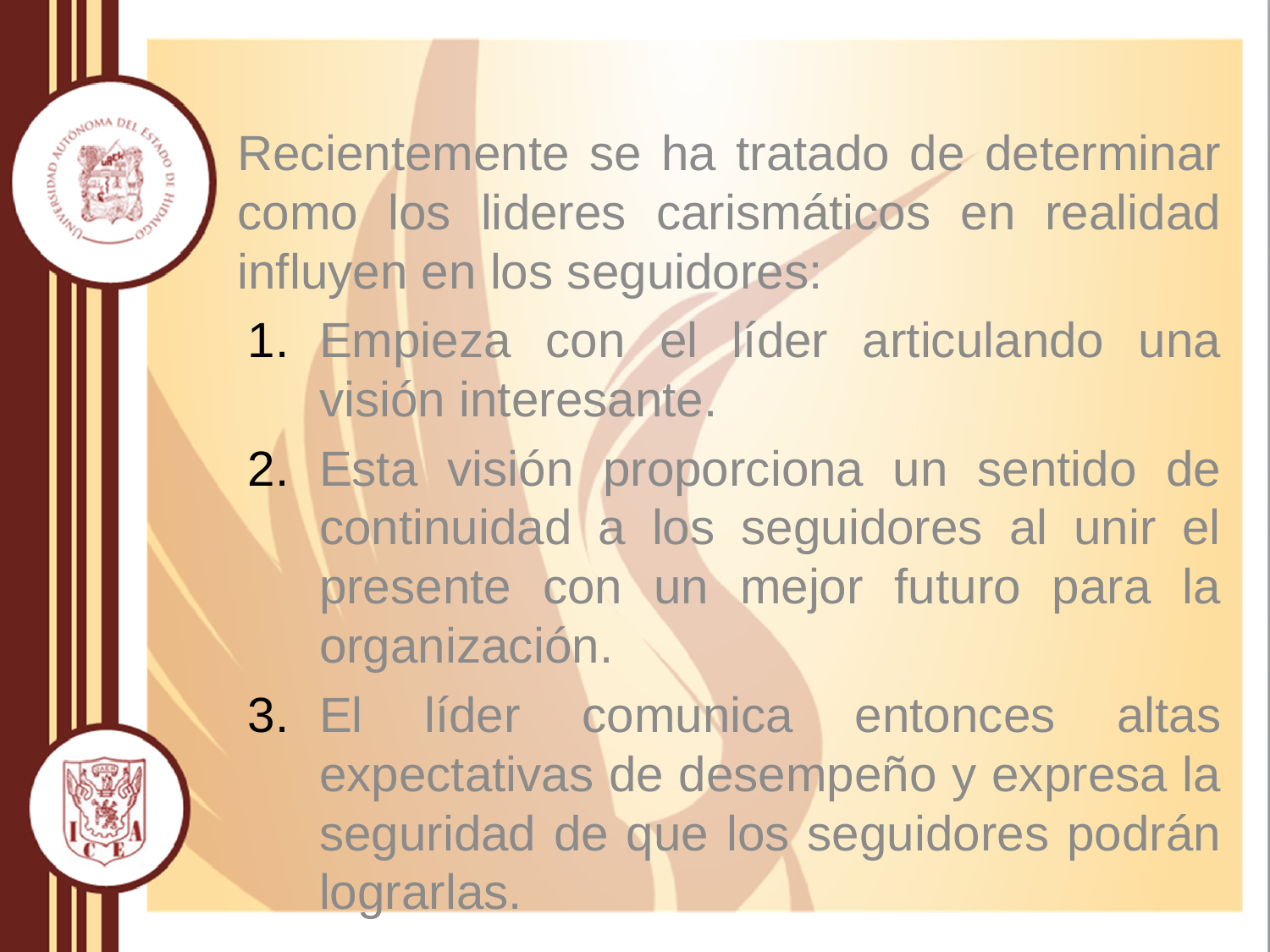

Recientemente se ha tratado de determinar como los lideres carismáticos en realidad influyen en los seguidores:
Empieza con el líder articulando una visión interesante.
Esta visión proporciona un sentido de continuidad a los seguidores al unir el presente con un mejor futuro para la organización.
El líder comunica entonces altas expectativas de desempeño y expresa la seguridad de que los seguidores podrán lograrlas.